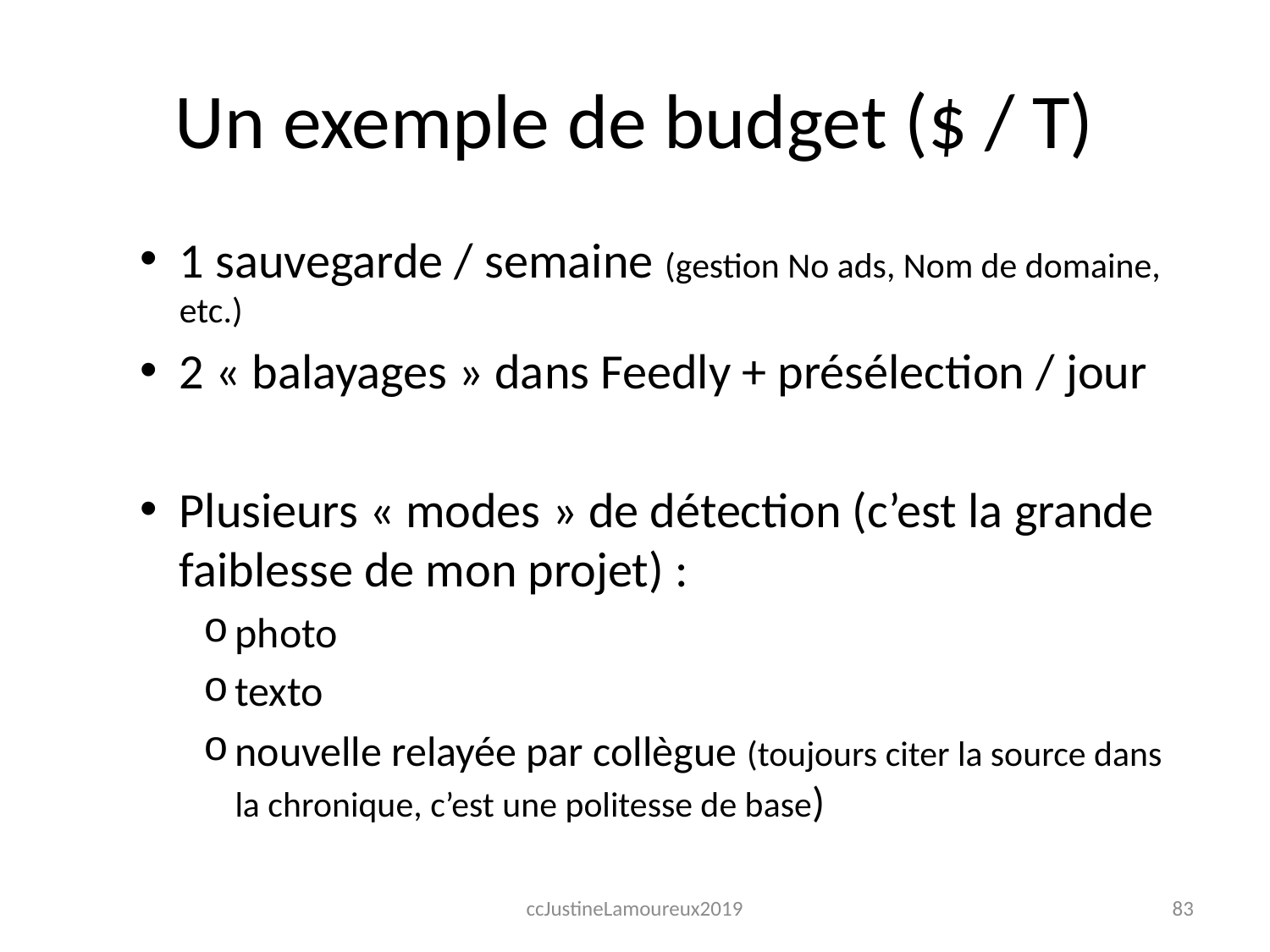

# Un exemple de budget ($ / T)
1 sauvegarde / semaine (gestion No ads, Nom de domaine, etc.)
2 « balayages » dans Feedly + présélection / jour

Plusieurs « modes » de détection (c’est la grande faiblesse de mon projet) :
photo
texto
nouvelle relayée par collègue (toujours citer la source dans la chronique, c’est une politesse de base)
ccJustineLamoureux2019
83